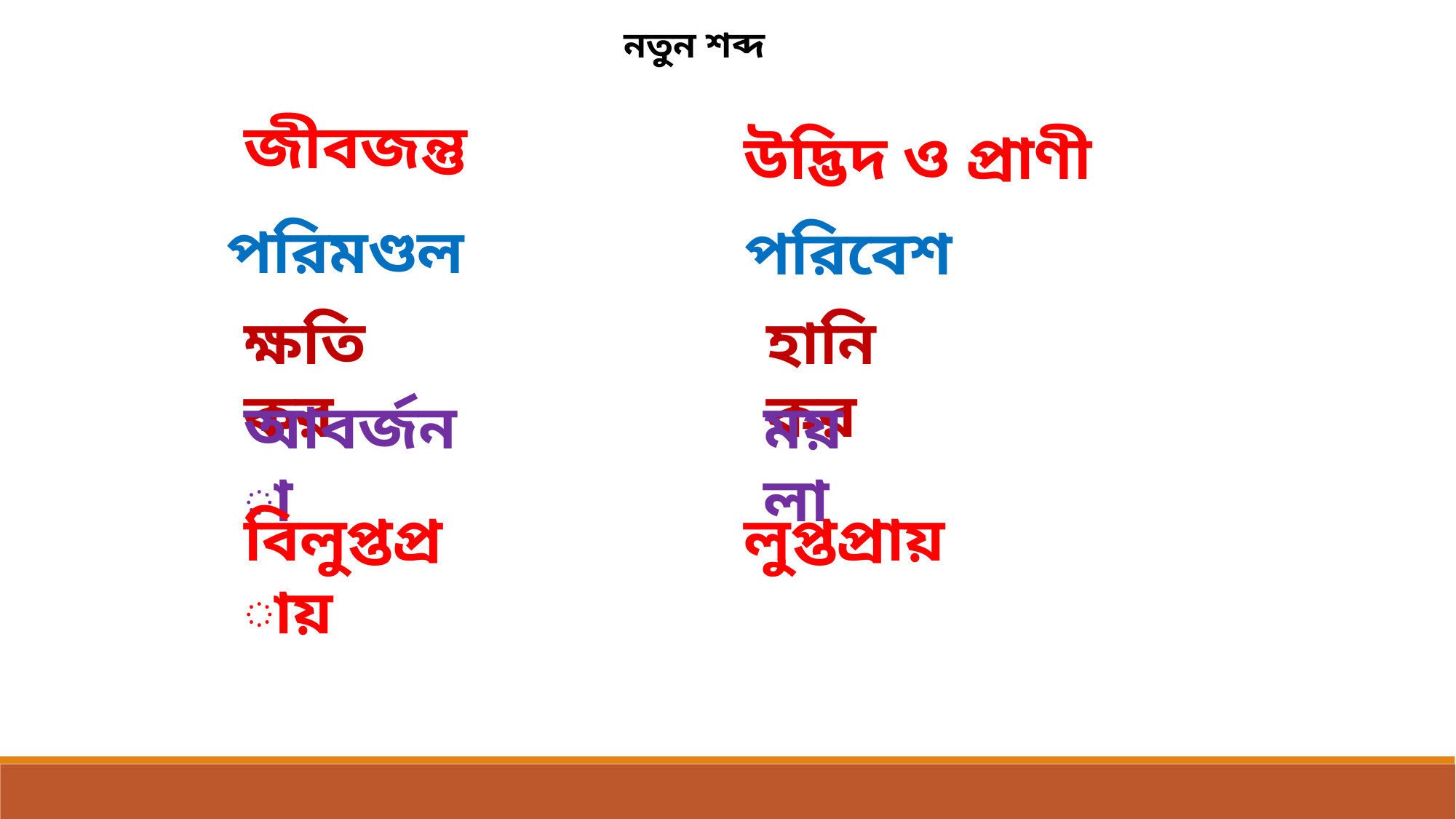

নতুন শব্দ
জীবজন্তু
উদ্ভিদ ও প্রাণী
পরিমণ্ডল
পরিবেশ
ক্ষতিকর
হানিকর
আবর্জনা
ময়লা
বিলুপ্তপ্রায়
লুপ্তপ্রায়